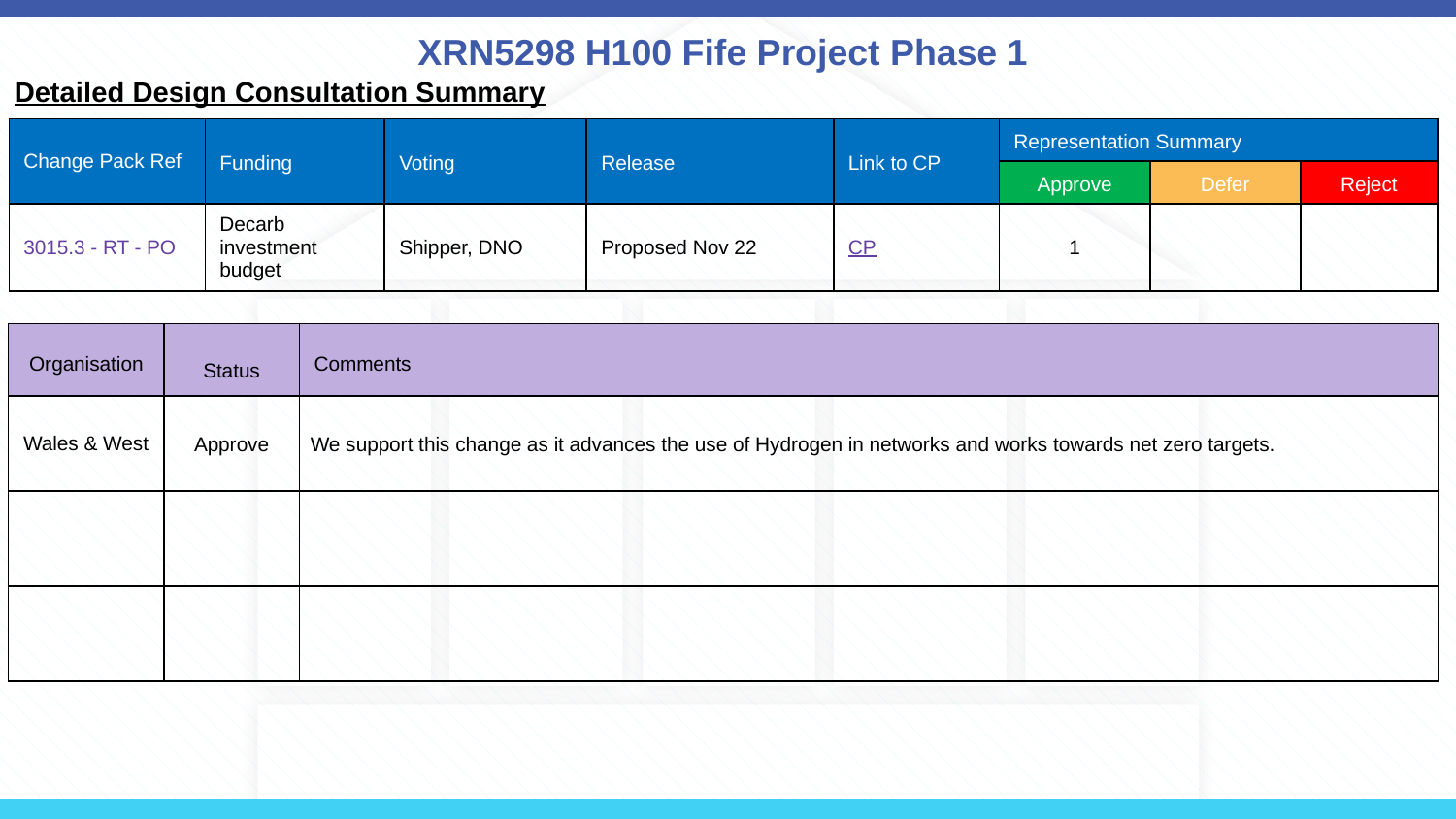

# XRN5298 H100 Fife Project Phase 1
Detailed Design Consultation Summary
| Change Pack Ref | Funding | Voting | Release | Link to CP | Representation Summary |  |  |
| --- | --- | --- | --- | --- | --- | --- | --- |
|  |  |  |  |  | Approve | Defer | Reject |
| 3015.3 - RT - PO | Decarb investment budget | Shipper, DNO | Proposed Nov 22 | CP | 1 |  |  |
| Organisation | Status | Comments |
| --- | --- | --- |
| Wales & West | Approve | We support this change as it advances the use of Hydrogen in networks and works towards net zero targets. |
|  |  |  |
|  |  |  |